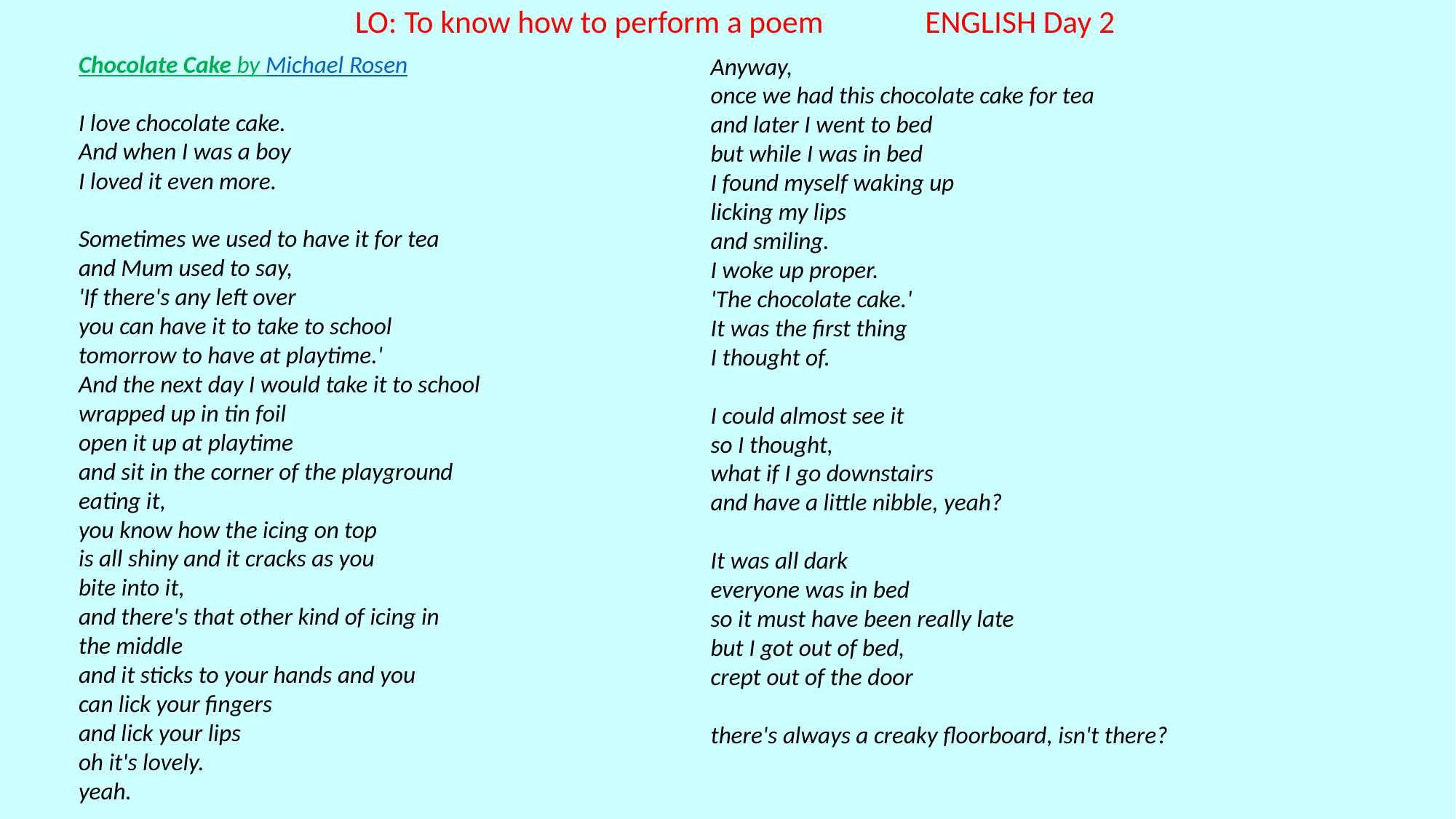

LO: To know how to perform a poem						ENGLISH Day 2
Chocolate Cake by Michael Rosen

I love chocolate cake.
And when I was a boy
I loved it even more.
Sometimes we used to have it for tea
and Mum used to say,
'If there's any left over
you can have it to take to school
tomorrow to have at playtime.'
And the next day I would take it to school
wrapped up in tin foil
open it up at playtime
and sit in the corner of the playground
eating it,
you know how the icing on top
is all shiny and it cracks as you
bite into it,
and there's that other kind of icing in
the middle
and it sticks to your hands and you
can lick your fingers
and lick your lips
oh it's lovely.
yeah.
Anyway,
once we had this chocolate cake for tea
and later I went to bed
but while I was in bed
I found myself waking up
licking my lips
and smiling.
I woke up proper.
'The chocolate cake.'
It was the first thing
I thought of.
I could almost see it
so I thought,
what if I go downstairs
and have a little nibble, yeah?
It was all dark
everyone was in bed
so it must have been really late
but I got out of bed,
crept out of the door
there's always a creaky floorboard, isn't there?